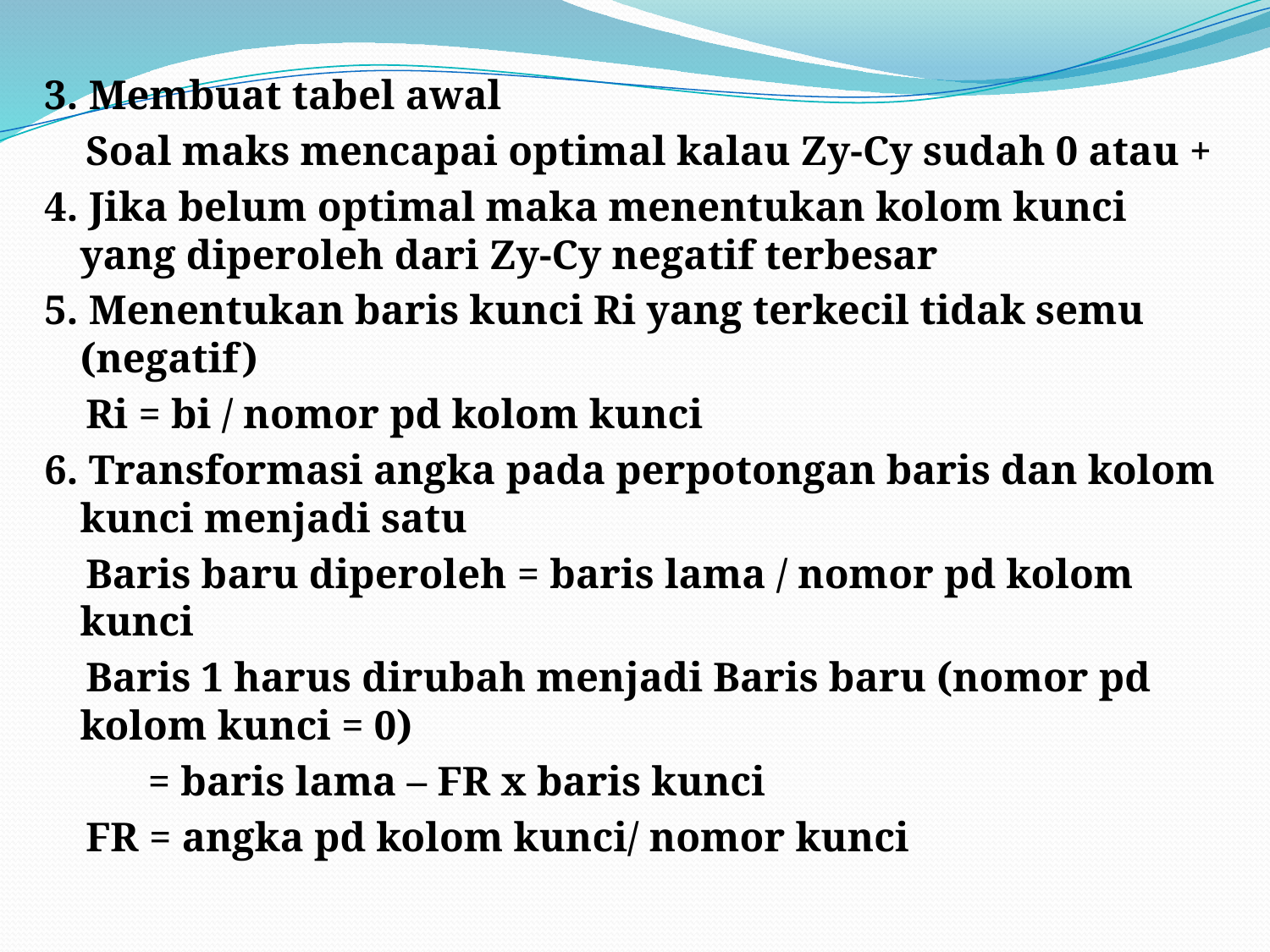

3. Membuat tabel awal
    Soal maks mencapai optimal kalau Zy-Cy sudah 0 atau +
4. Jika belum optimal maka menentukan kolom kunci yang diperoleh dari Zy-Cy negatif terbesar
5. Menentukan baris kunci Ri yang terkecil tidak semu (negatif)
    Ri = bi / nomor pd kolom kunci
6. Transformasi angka pada perpotongan baris dan kolom kunci menjadi satu
    Baris baru diperoleh = baris lama / nomor pd kolom kunci
    Baris 1 harus dirubah menjadi Baris baru (nomor pd kolom kunci = 0)
          = baris lama – FR x baris kunci
    FR = angka pd kolom kunci/ nomor kunci